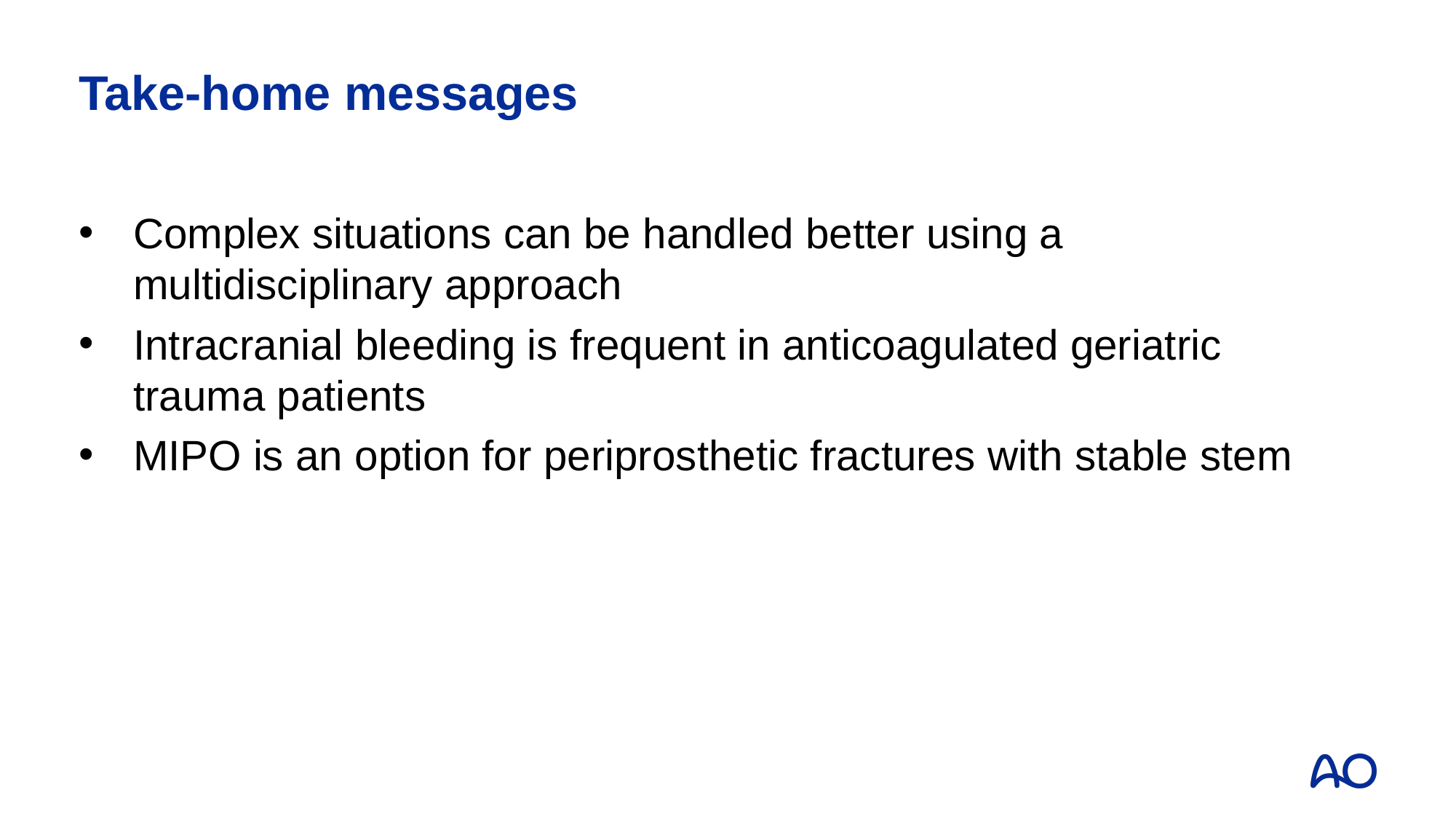

# Take-home messages
Complex situations can be handled better using a multidisciplinary approach
Intracranial bleeding is frequent in anticoagulated geriatric trauma patients
MIPO is an option for periprosthetic fractures with stable stem